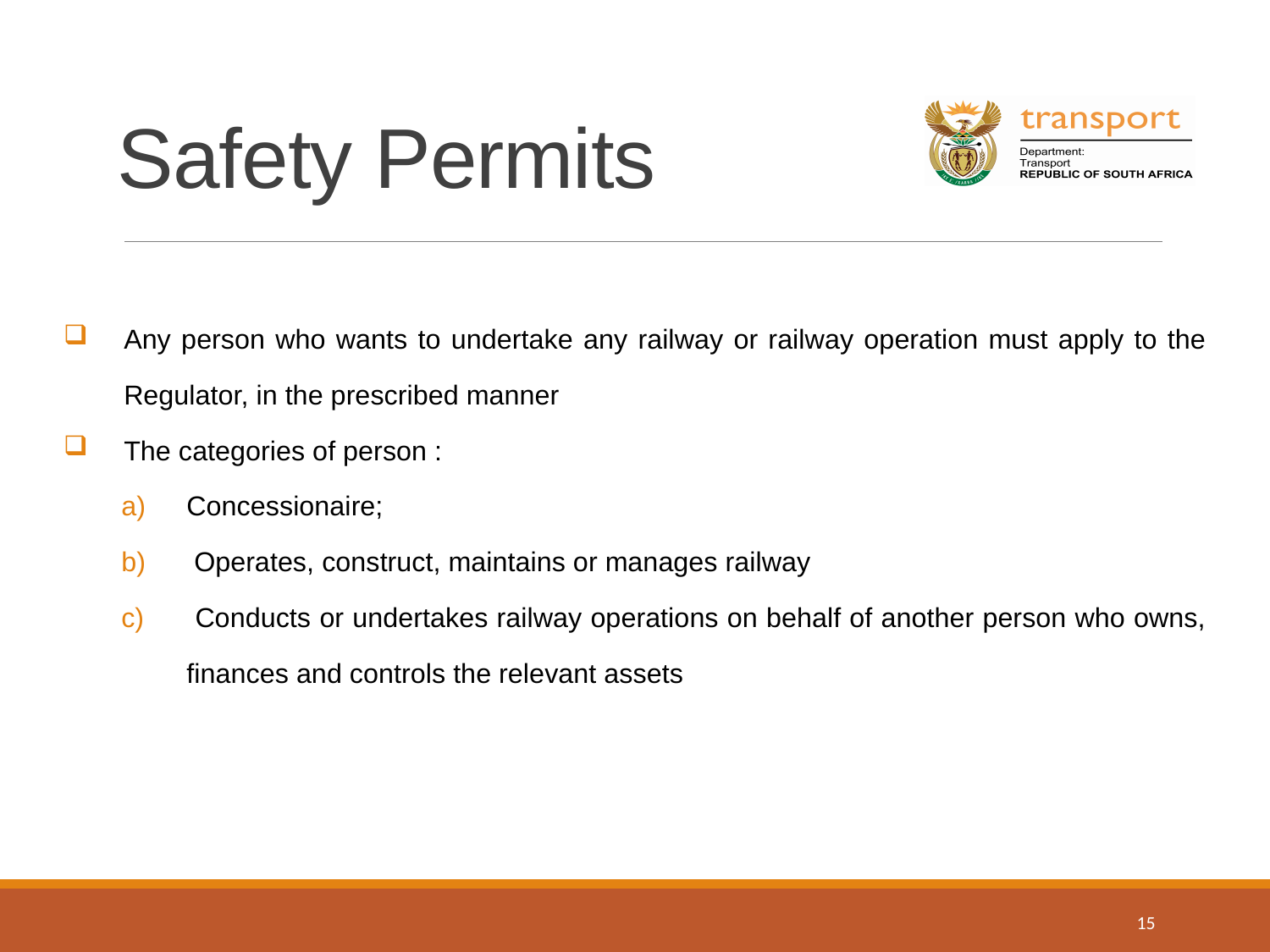

# Safety Permits

Any person who wants to undertake any railway or railway operation must apply to the Regulator, in the prescribed manner
The categories of person :
Concessionaire;
 Operates, construct, maintains or manages railway
 Conducts or undertakes railway operations on behalf of another person who owns, finances and controls the relevant assets

15